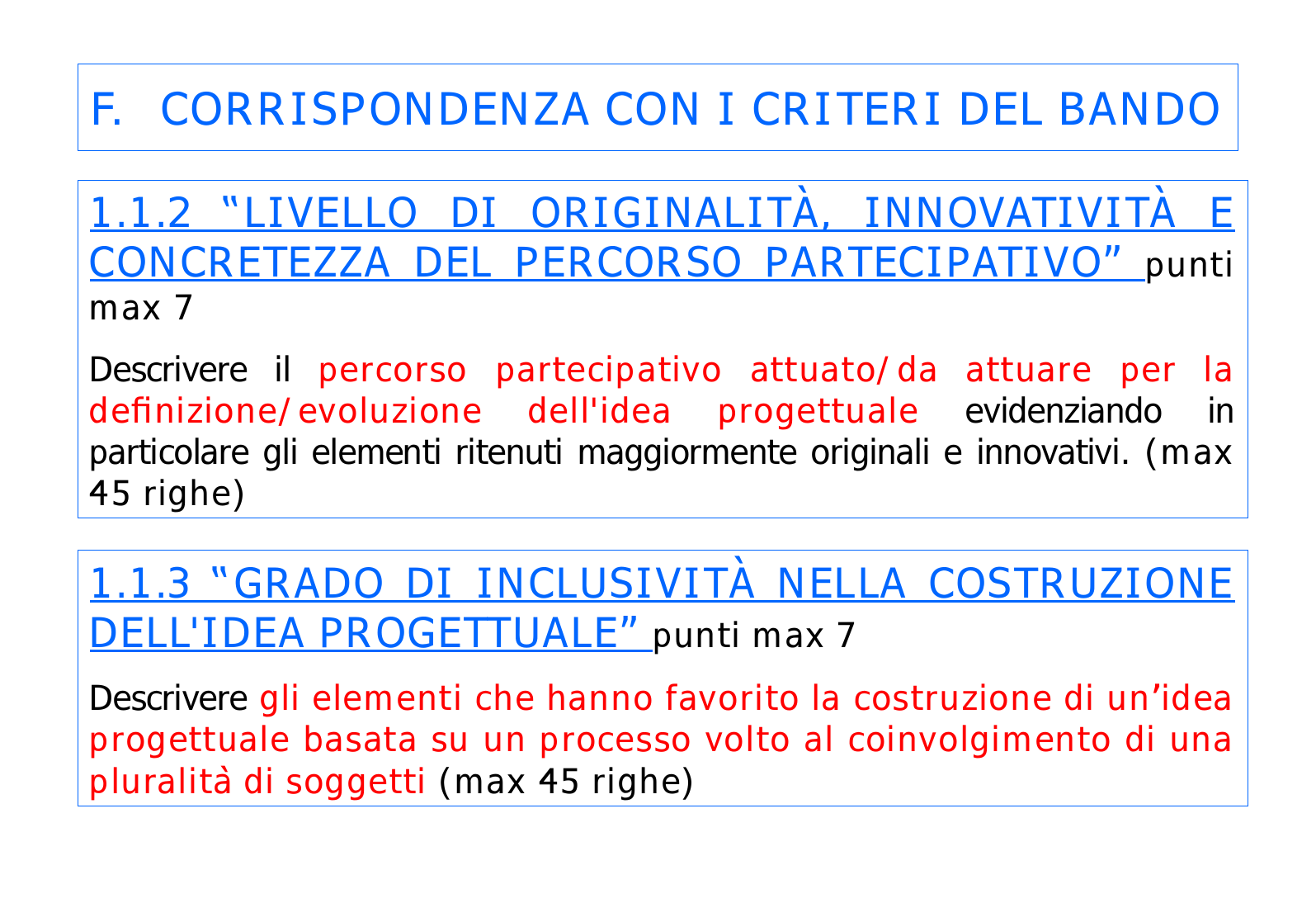

CORRISPONDENZA CON I CRITERI DEL BANDO
1.1.2 “LIVELLO DI ORIGINALITÀ, INNOVATIVITÀ E CONCRETEZZA DEL PERCORSO PARTECIPATIVO” punti max 7

Descrivere il percorso partecipativo attuato/da attuare per la definizione/evoluzione dell'idea progettuale evidenziando in particolare gli elementi ritenuti maggiormente originali e innovativi. (max 45 righe)
1.1.3 “GRADO DI INCLUSIVITÀ NELLA COSTRUZIONE DELL'IDEA PROGETTUALE” punti max 7

Descrivere gli elementi che hanno favorito la costruzione di un’idea progettuale basata su un processo volto al coinvolgimento di una pluralità di soggetti (max 45 righe)